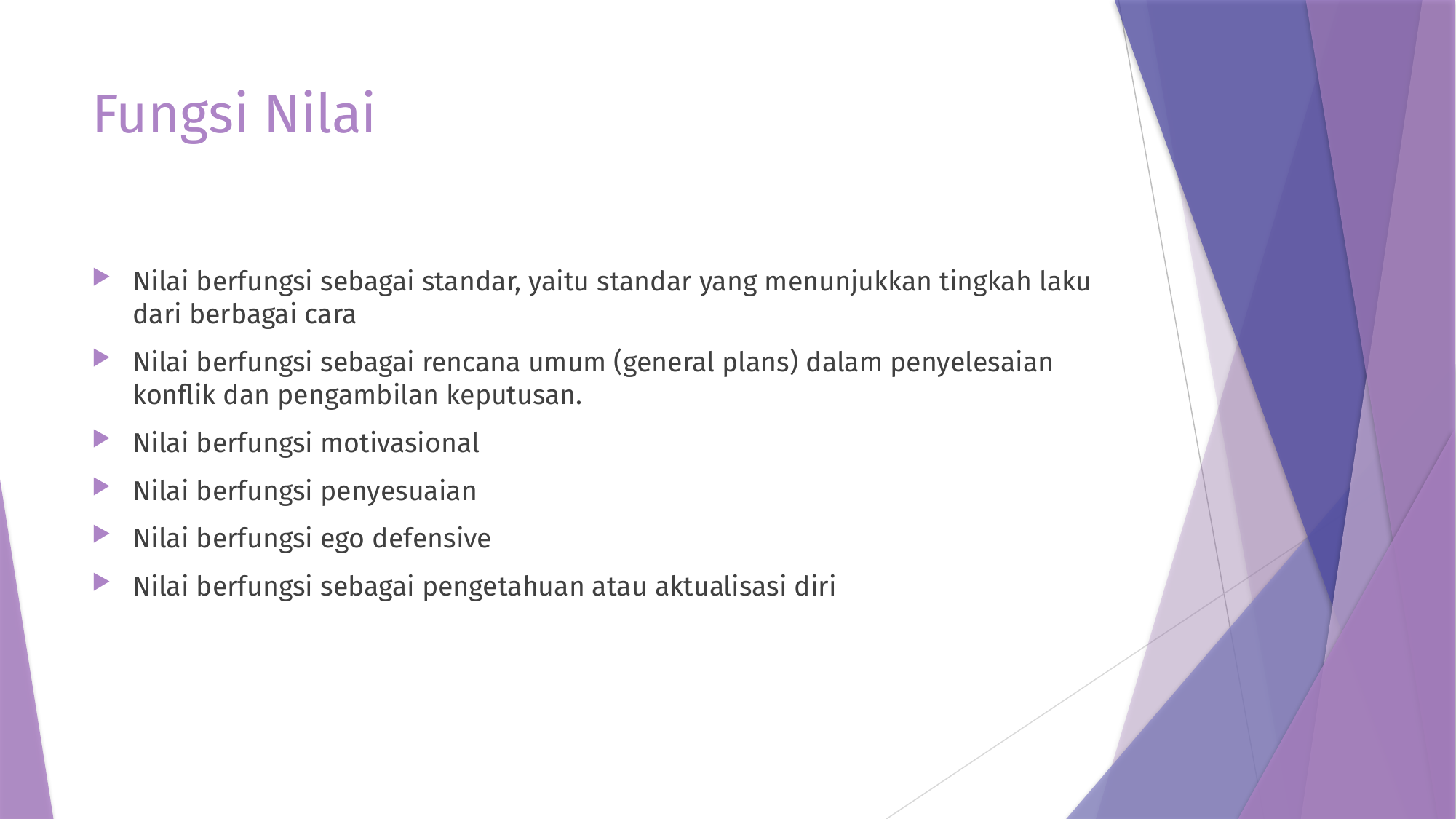

# Fungsi Nilai
Nilai berfungsi sebagai standar, yaitu standar yang menunjukkan tingkah laku dari berbagai cara
Nilai berfungsi sebagai rencana umum (general plans) dalam penyelesaian konflik dan pengambilan keputusan.
Nilai berfungsi motivasional
Nilai berfungsi penyesuaian
Nilai berfungsi ego defensive
Nilai berfungsi sebagai pengetahuan atau aktualisasi diri